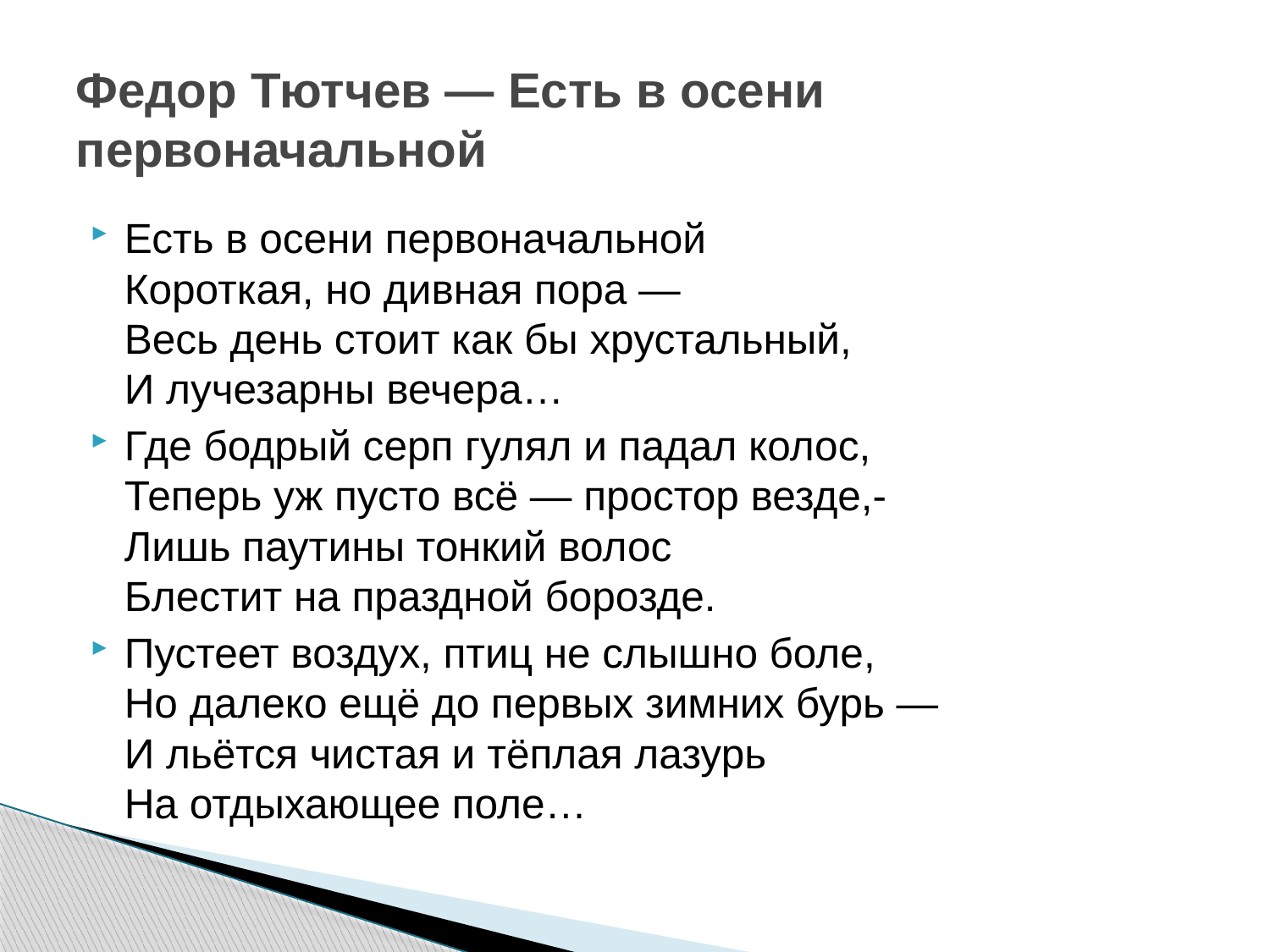

# Федор Тютчев — Есть в осени первоначальной
Есть в осени первоначальной
Короткая, но дивная пора —
Весь день стоит как бы хрустальный,
И лучезарны вечера…
Где бодрый серп гулял и падал колос,
Теперь уж пусто всё — простор везде,-
Лишь паутины тонкий волос
Блестит на праздной борозде.
Пустеет воздух, птиц не слышно боле,
Но далеко ещё до первых зимних бурь —
И льётся чистая и тёплая лазурь
На отдыхающее поле…